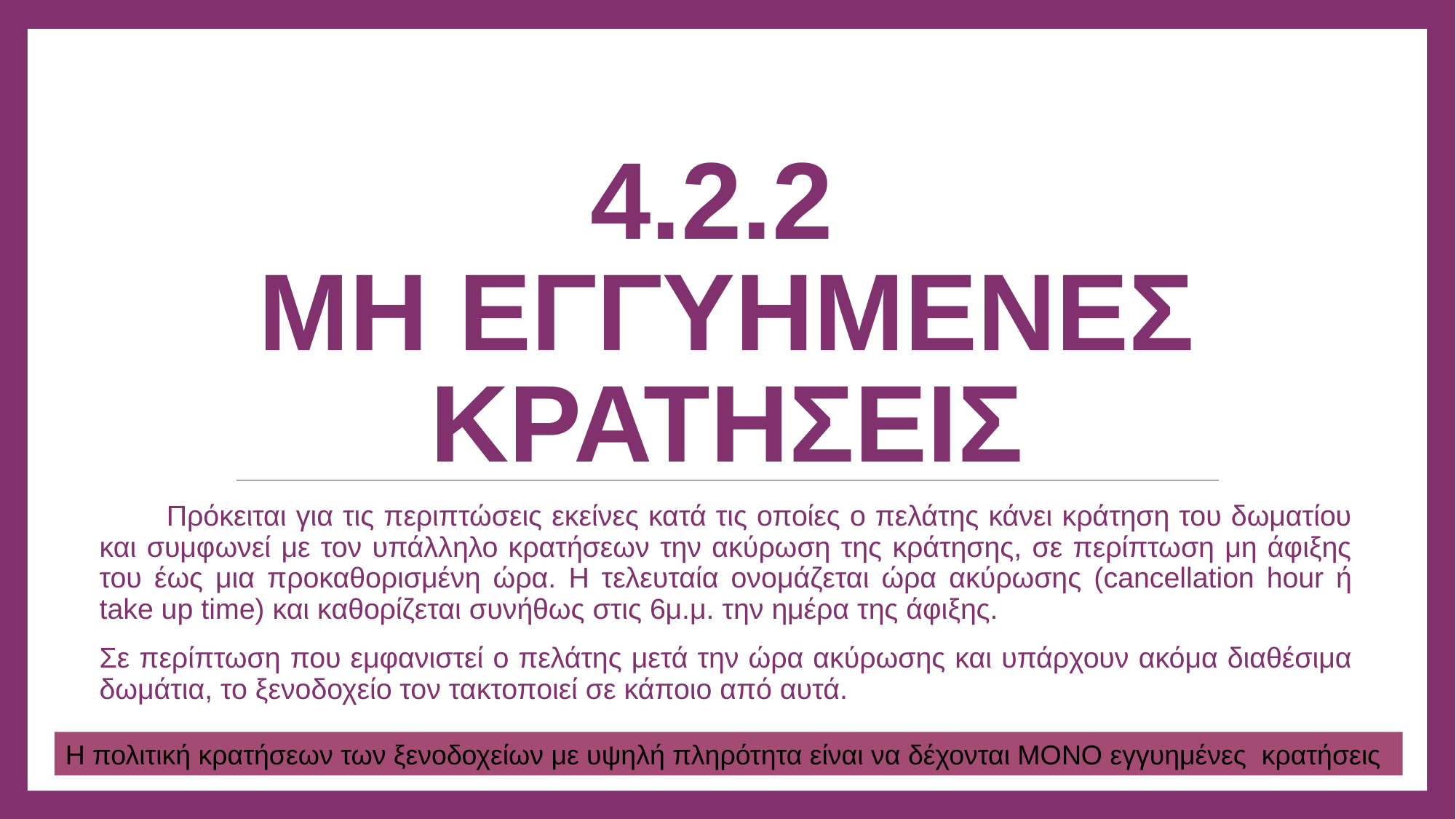

# 4.2.2 mh Εγγυημενεσ κρατησεισ
       Πρόκειται για τις περιπτώσεις εκείνες κατά τις οποίες ο πελάτης κάνει κράτηση του δωματίου και συμφωνεί με τον υπάλληλο κρατήσεων την ακύρωση της κράτησης, σε περίπτωση μη άφιξης του έως μια προκαθορισμένη ώρα. Η τελευταία ονομάζεται ώρα ακύρωσης (cancellation hour ή take up time) και καθορίζεται συνήθως στις 6μ.μ. την ημέρα της άφιξης.
Σε περίπτωση που εμφανιστεί ο πελάτης μετά την ώρα ακύρωσης και υπάρχουν ακόμα διαθέσιμα δωμάτια, το ξενοδοχείο τον τακτοποιεί σε κάποιο από αυτά.
Η πολιτική κρατήσεων των ξενοδοχείων με υψηλή πληρότητα είναι να δέχονται ΜΟΝΟ εγγυημένες  κρατήσεις